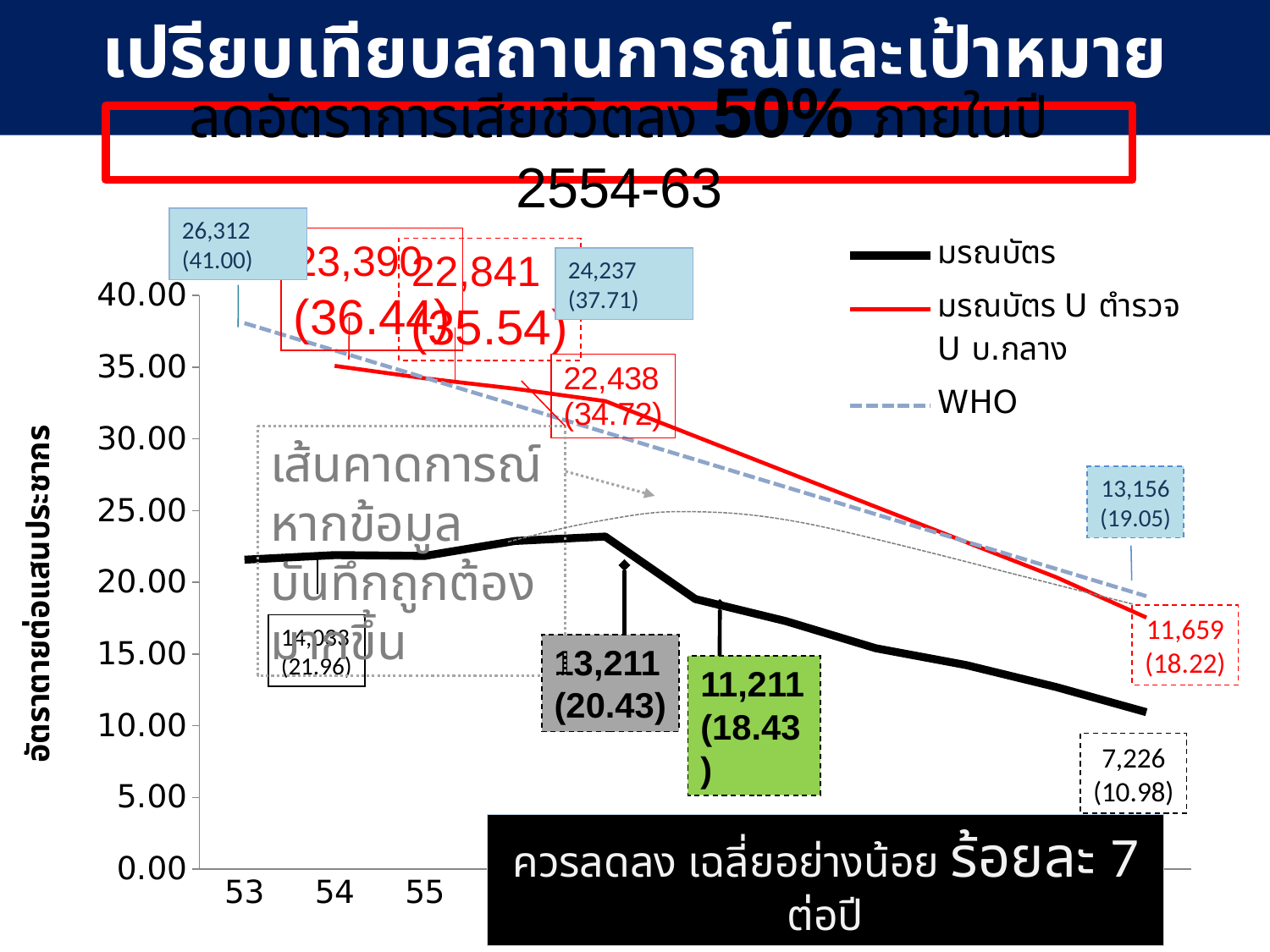

# เปรียบเทียบสถานการณ์และเป้าหมาย
ลดอัตราการเสียชีวิตลง 50% ภายในปี 2554-63

### Chart

| Category | มรณบัตร | มรณบัตร U ตำรวจ U บ.กลาง | WHO |
|---|---|---|---|
| 53 | 21.58033514411913 | None | 38.07 |
| 54 | 21.898361101390744 | 35.090746532243394 | 36.16650000000001 |
| 55 | 21.84424954444855 | 34.223020162602154 | 34.26300000000001 |
| 56 | 22.88502503998699 | 33.49424349114309 | 32.3595 |
| 57 | 23.192151484719346 | 32.63439427498649 | 30.456000000000003 |
| 58 | 18.832590547196027 | 30.178042017729343 | 28.552500000000002 |
| 59 | 17.299705270098688 | 27.7216897604724 | 26.648999999999987 |
| 60 | 15.404558685669327 | 25.26533750321519 | 24.74549999999987 |
| 61 | 14.233934715903986 | 22.808985245958304 | 22.842 |
| 62 | 12.701049438806654 | 20.35263298870109 | 20.938499999999898 |
| 63 | 10.949180550695372 | 17.545373266121626 | 19.035 |
26,312
(41.00)
23,390
(36.44)
22,841
(35.54)
24,237
(37.71)
เส้นคาดการณ์
หากข้อมูลบันทึกถูกต้องมากขึ้น

13,156
(19.05)
11,659
(18.22)
14,033
(21.96)
13,211
(20.43)
11,211
(18.43)
7,226
(10.98)
ควรลดลง เฉลี่ยอย่างน้อย ร้อยละ 7 ต่อปี